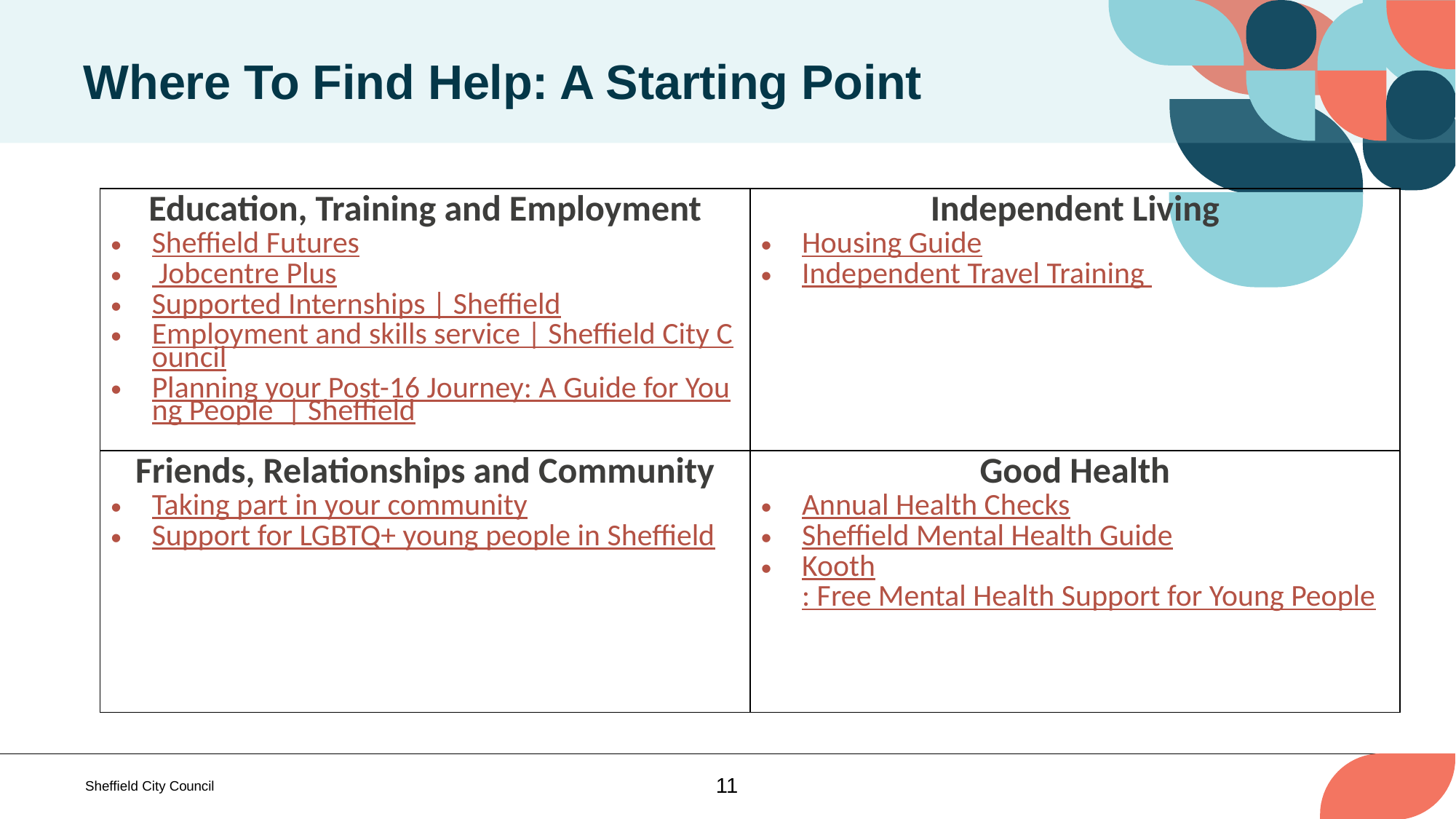

Where To Find Help: A Starting Point

| Education, Training and Employment Sheffield Futures Jobcentre Plus Supported Internships | Sheffield Employment and skills service | Sheffield City Council Planning your Post-16 Journey: A Guide for Young People | Sheffield | Independent Living Housing Guide Independent Travel Training |
| --- | --- |
| Friends, Relationships and Community Taking part in your community Support for LGBTQ+ young people in Sheffield | Good Health Annual Health Checks Sheffield Mental Health Guide Kooth: Free Mental Health Support for Young People |

11

Sheffield City Council